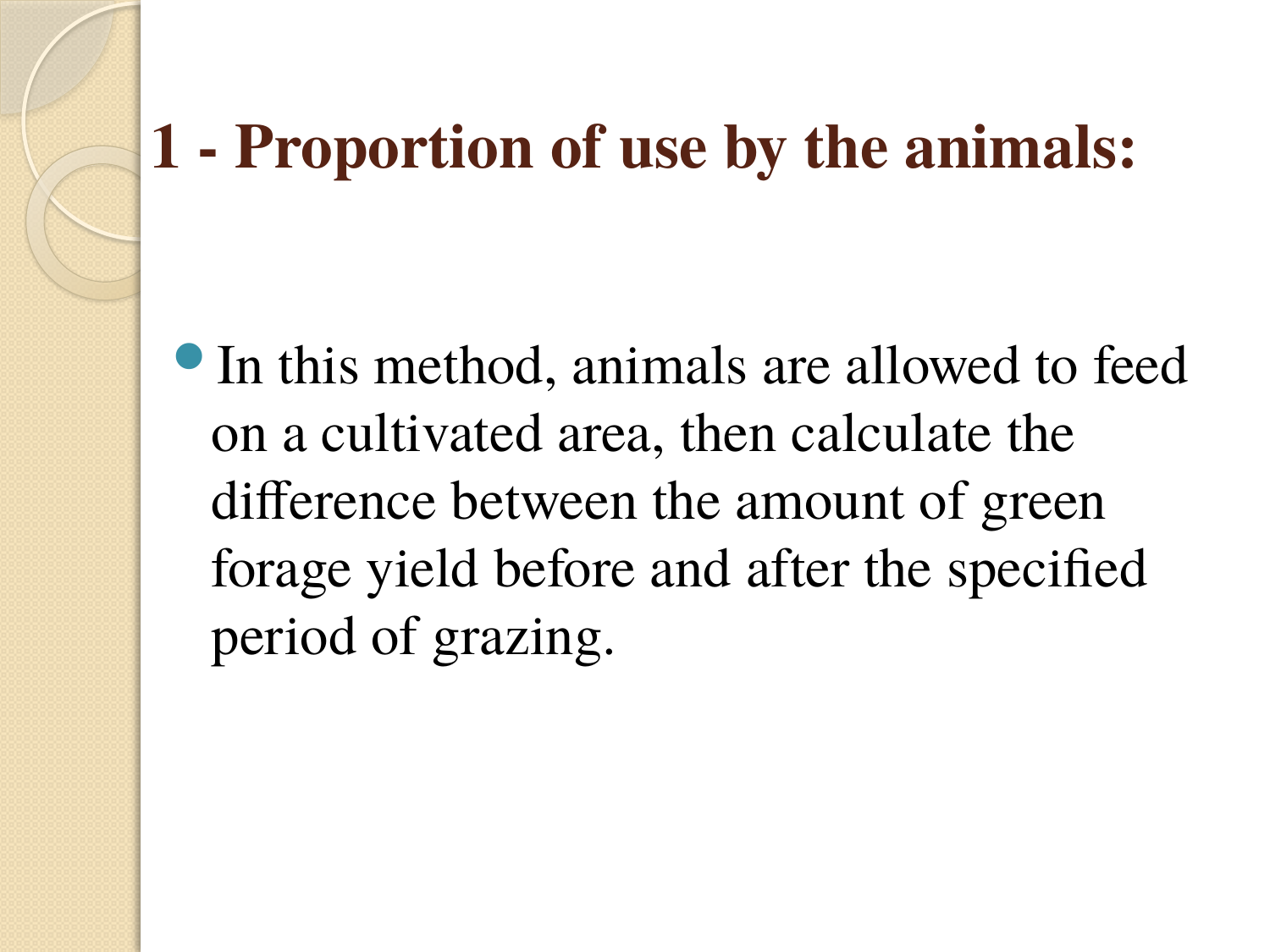

# 1 - Proportion of use by the animals:

In this method, animals are allowed to feed on a cultivated area, then calculate the difference between the amount of green forage yield before and after the specified period of grazing.